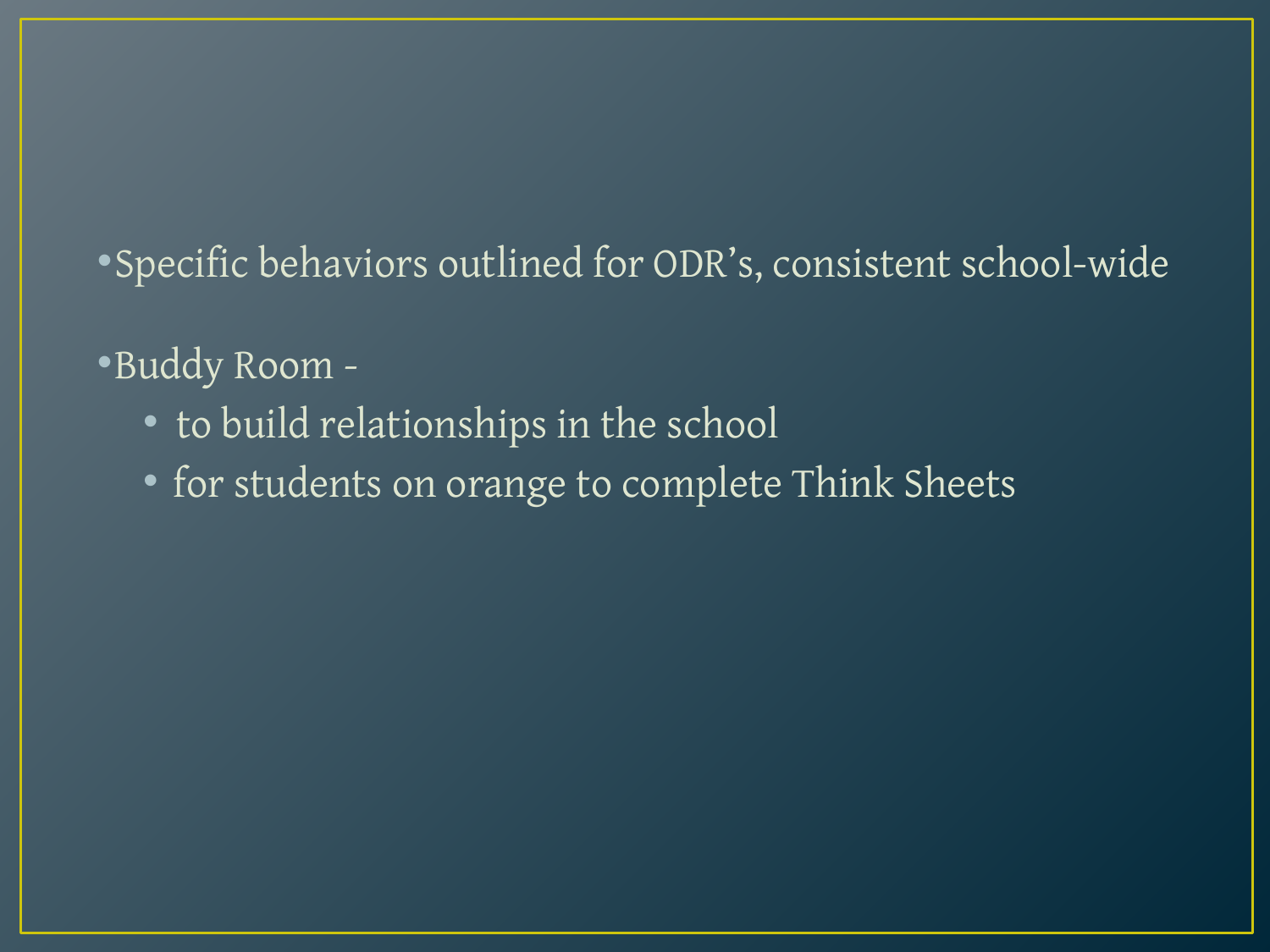

#
Specific behaviors outlined for ODR’s, consistent school-wide

Buddy Room -
  to build relationships in the school
  for students on orange to complete Think Sheets